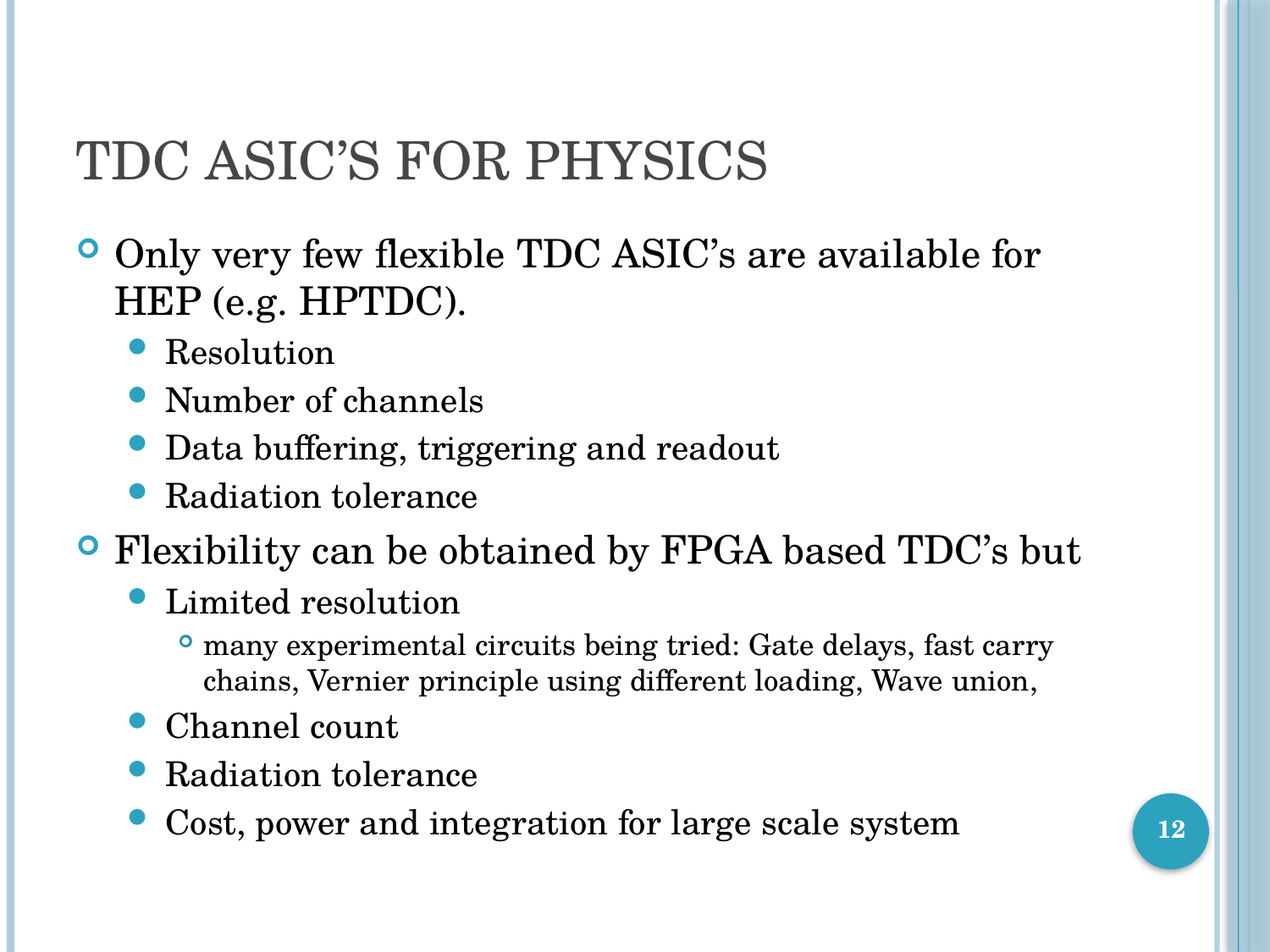

# TDC ASIC’s for physics
Only very few flexible TDC ASIC’s are available for HEP (e.g. HPTDC).
Resolution
Number of channels
Data buffering, triggering and readout
Radiation tolerance
Flexibility can be obtained by FPGA based TDC’s but
Limited resolution
many experimental circuits being tried: Gate delays, fast carry chains, Vernier principle using different loading, Wave union,
Channel count
Radiation tolerance
Cost, power and integration for large scale system
12